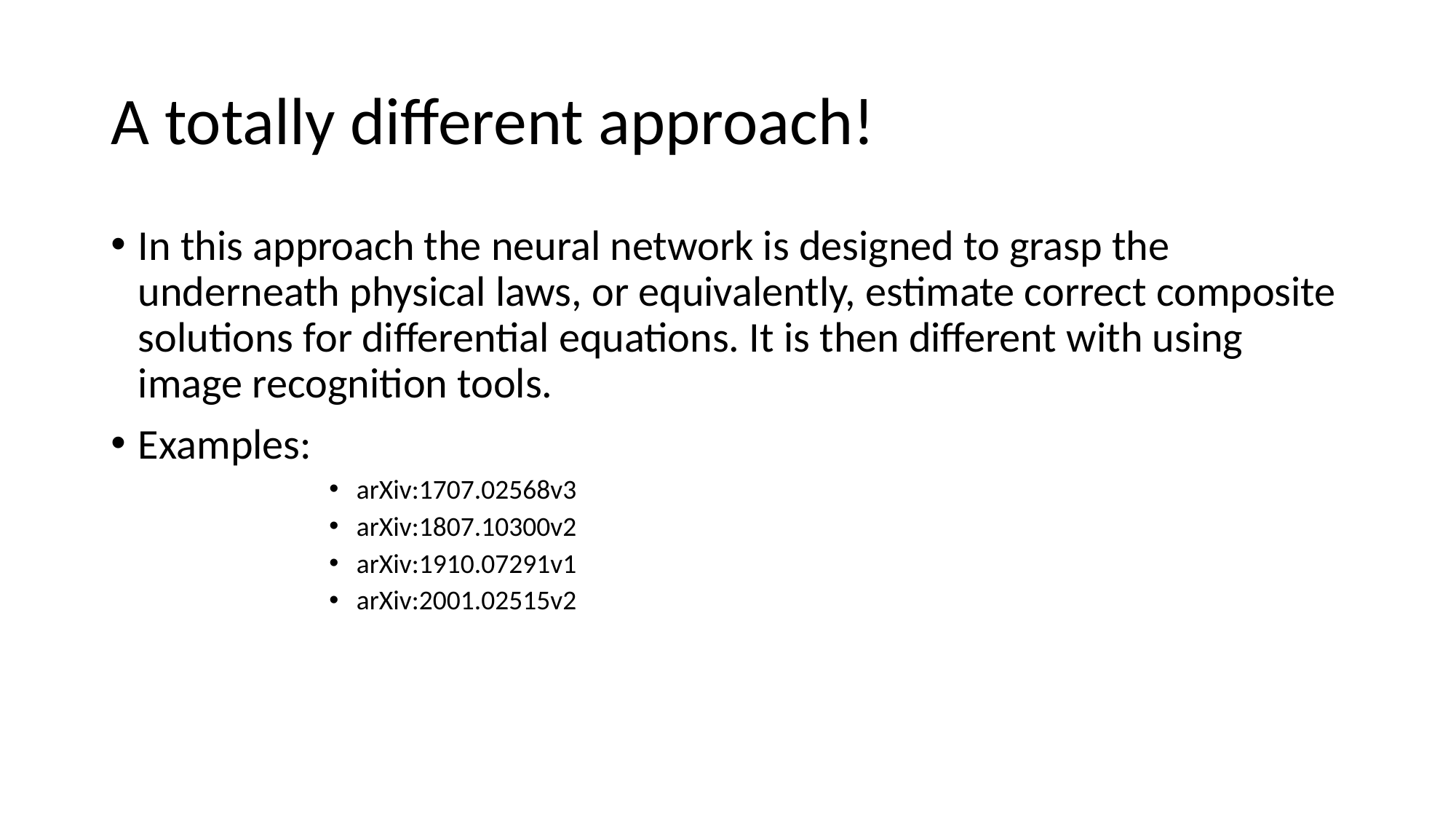

# A totally different approach!
In this approach the neural network is designed to grasp the underneath physical laws, or equivalently, estimate correct composite solutions for differential equations. It is then different with using image recognition tools.
Examples:
arXiv:1707.02568v3
arXiv:1807.10300v2
arXiv:1910.07291v1
arXiv:2001.02515v2